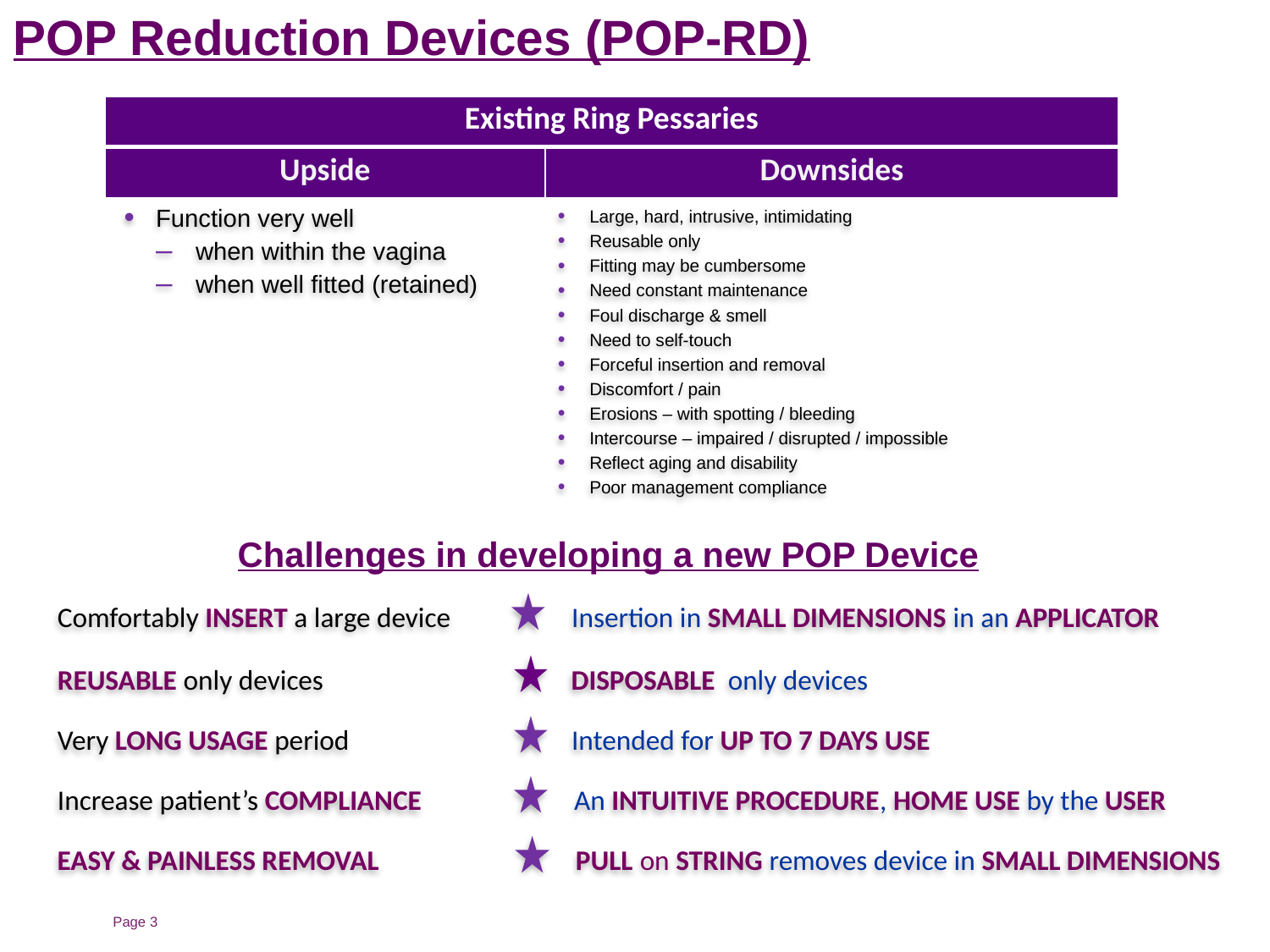

POP Reduction Devices (POP-RD)
| Existing Ring Pessaries |  |
| --- | --- |
| Upside | Downsides |
Function very well
when within the vagina
when well fitted (retained)
Large, hard, intrusive, intimidating
Reusable only
Fitting may be cumbersome
Need constant maintenance
Foul discharge & smell
Need to self-touch
Forceful insertion and removal
Discomfort / pain
Erosions – with spotting / bleeding
Intercourse – impaired / disrupted / impossible
Reflect aging and disability
Poor management compliance
Challenges in developing a new POP Device
Comfortably INSERT a large device                   Insertion in SMALL DIMENSIONS in an APPLICATOR

REUSABLE only devices                                       DISPOSABLE  only devices

Very LONG USAGE period                                   Intended for UP TO 7 DAYS USE

Increase patient’s COMPLIANCE                        An INTUITIVE PROCEDURE, HOME USE by the USER

EASY & PAINLESS REMOVAL                               PULL on STRING removes device in SMALL DIMENSIONS